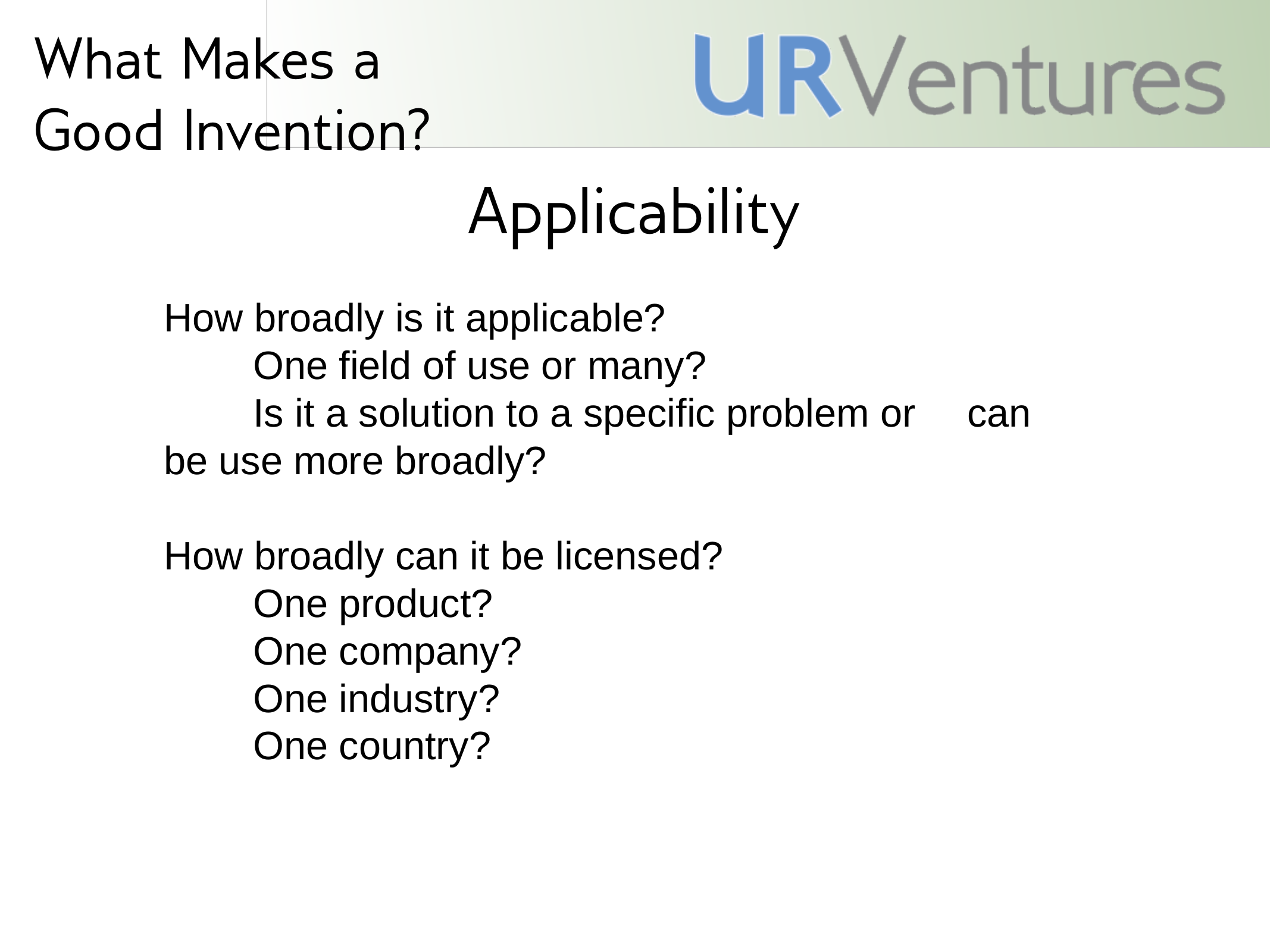

What Makes a
Good Invention?
# Applicability

How broadly is it applicable?
	One field of use or many?
	Is it a solution to a specific problem or 	can be use more broadly?

How broadly can it be licensed?
	One product?
	One company?
	One industry?
	One country?